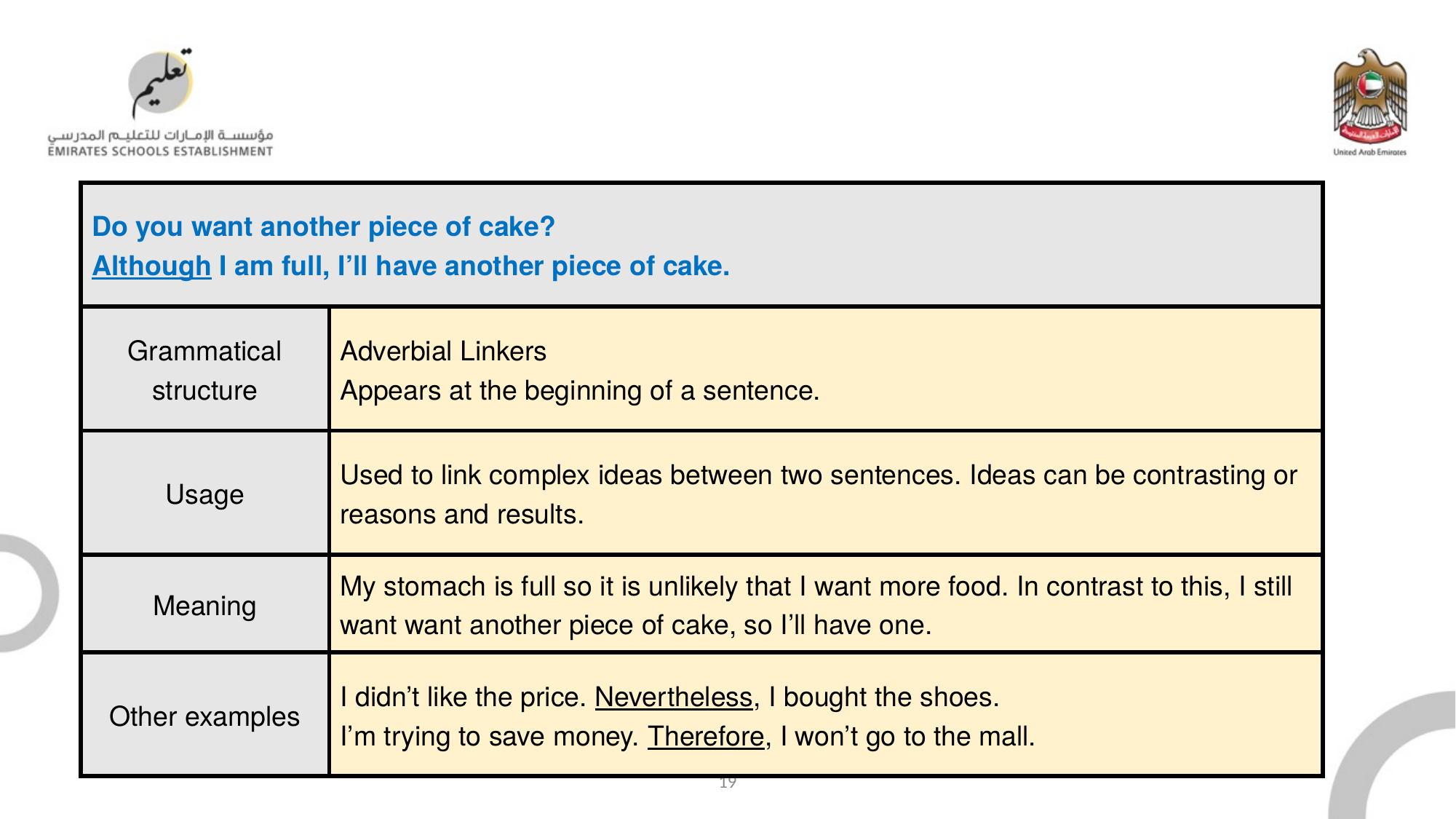

| Do you want another piece of cake? Although I am full, I’ll have another piece of cake. |  |
| --- | --- |
| Grammatical structure | Adverbial Linkers Appears at the beginning of a sentence. |
| Usage | Used to link complex ideas between two sentences. Ideas can be contrasting or reasons and results. |
| Meaning | My stomach is full so it is unlikely that I want more food. In contrast to this, I still want want another piece of cake, so I’ll have one. |
| Other examples | I didn’t like the price. Nevertheless, I bought the shoes. I’m trying to save money. Therefore, I won’t go to the mall. |
19